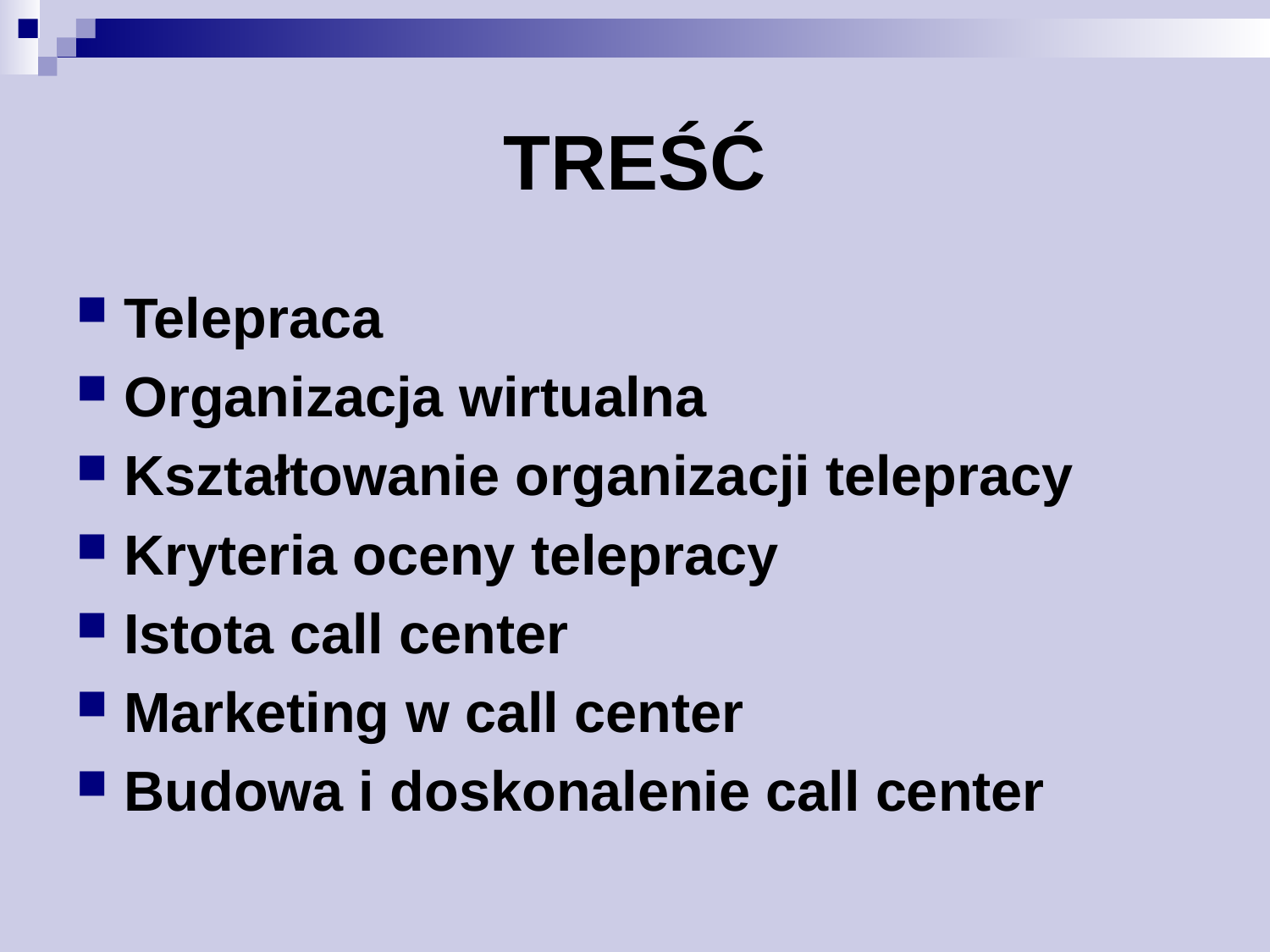

# TREŚĆ
Telepraca
Organizacja wirtualna
Kształtowanie organizacji telepracy
Kryteria oceny telepracy
Istota call center
Marketing w call center
Budowa i doskonalenie call center